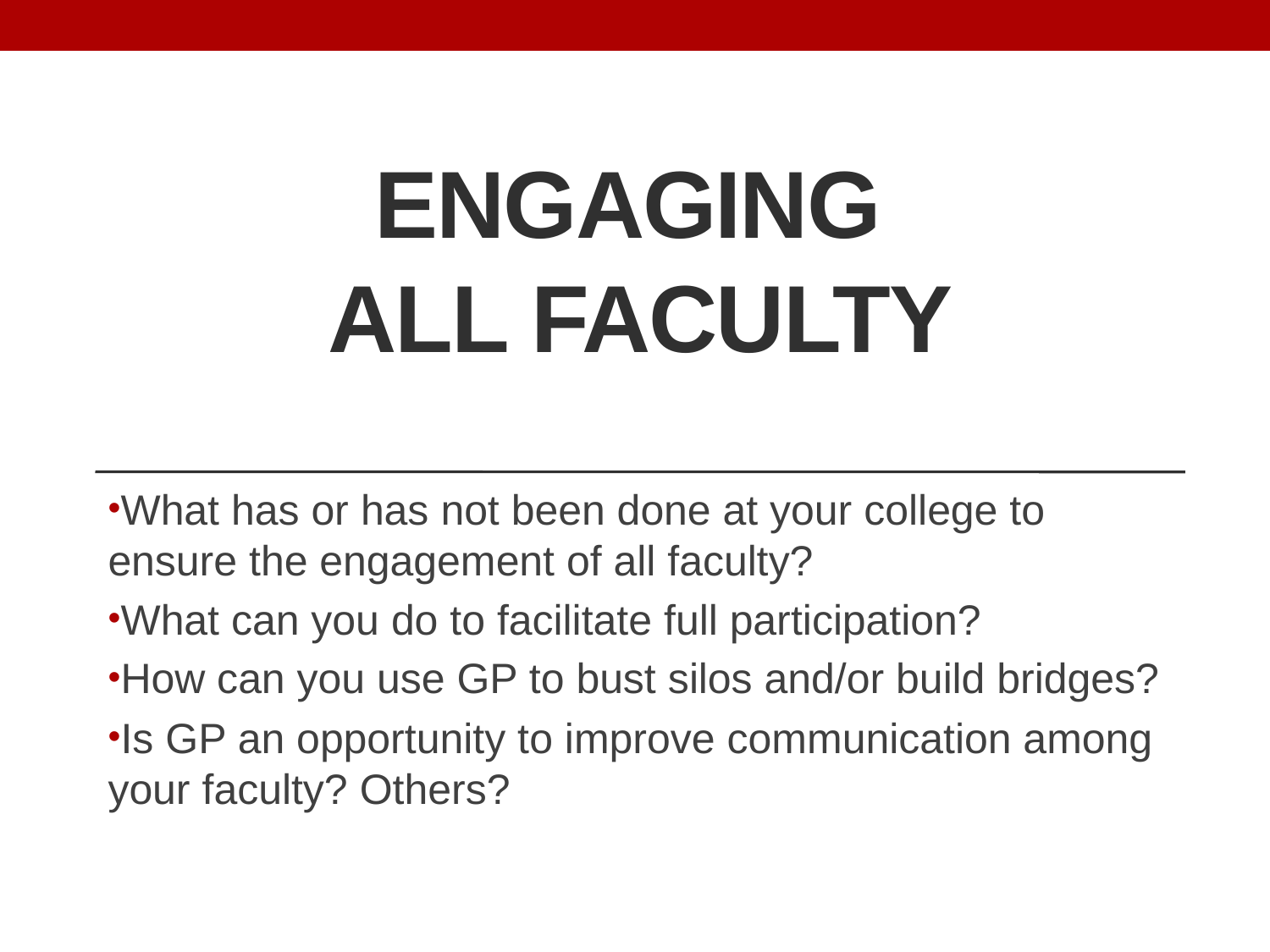

# Engaging ALL Faculty
What has or has not been done at your college to ensure the engagement of all faculty?
What can you do to facilitate full participation?
How can you use GP to bust silos and/or build bridges?
Is GP an opportunity to improve communication among your faculty? Others?